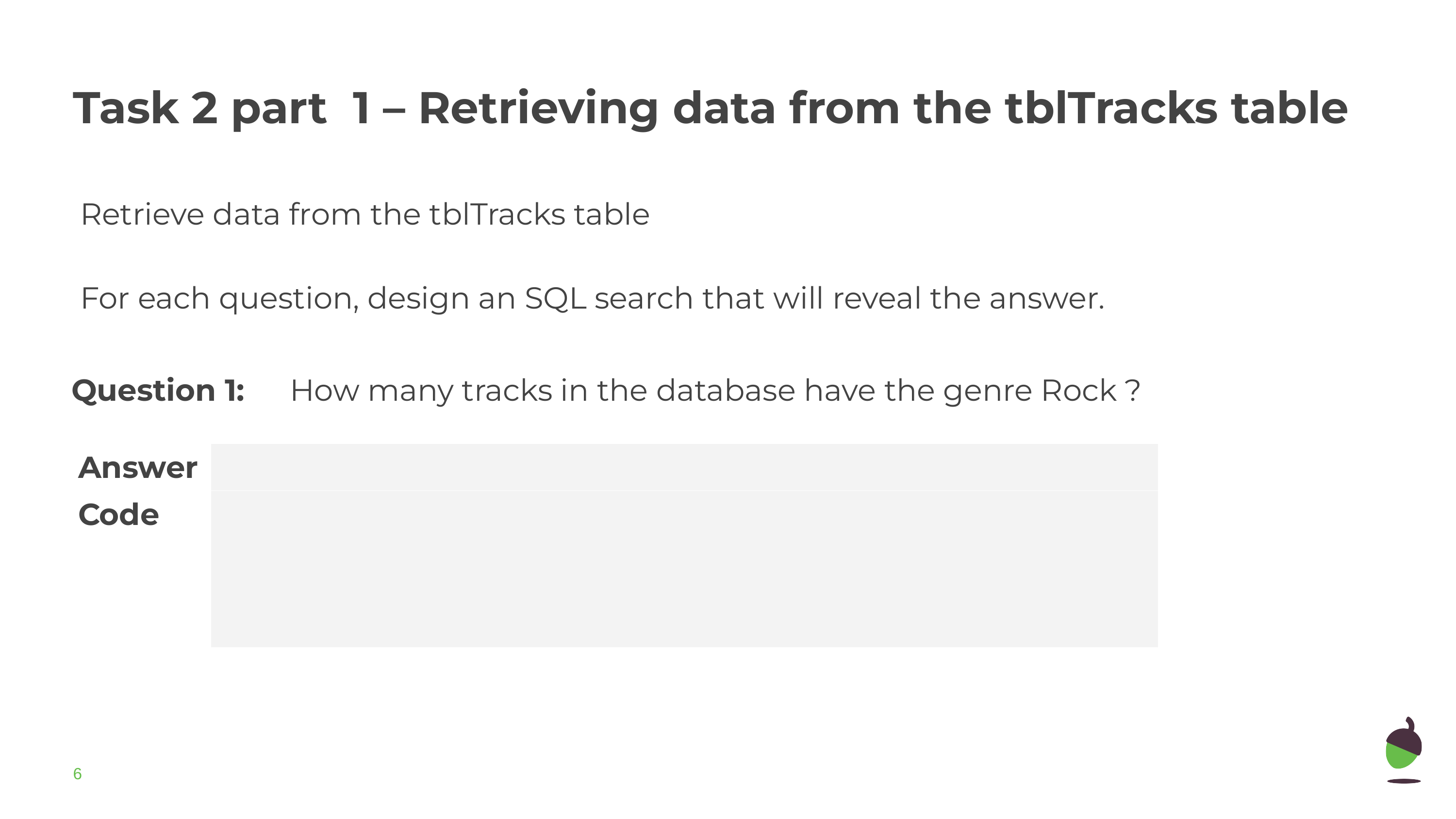

# Task 2 part  1 – Retrieving data from the tblTracks table

Retrieve data from the tblTracks table

For each question, design an SQL search that will reveal the answer.

Question 1:	How many tracks in the database have the genre Rock ?
| Answer |  |
| --- | --- |
| Code |  |
6